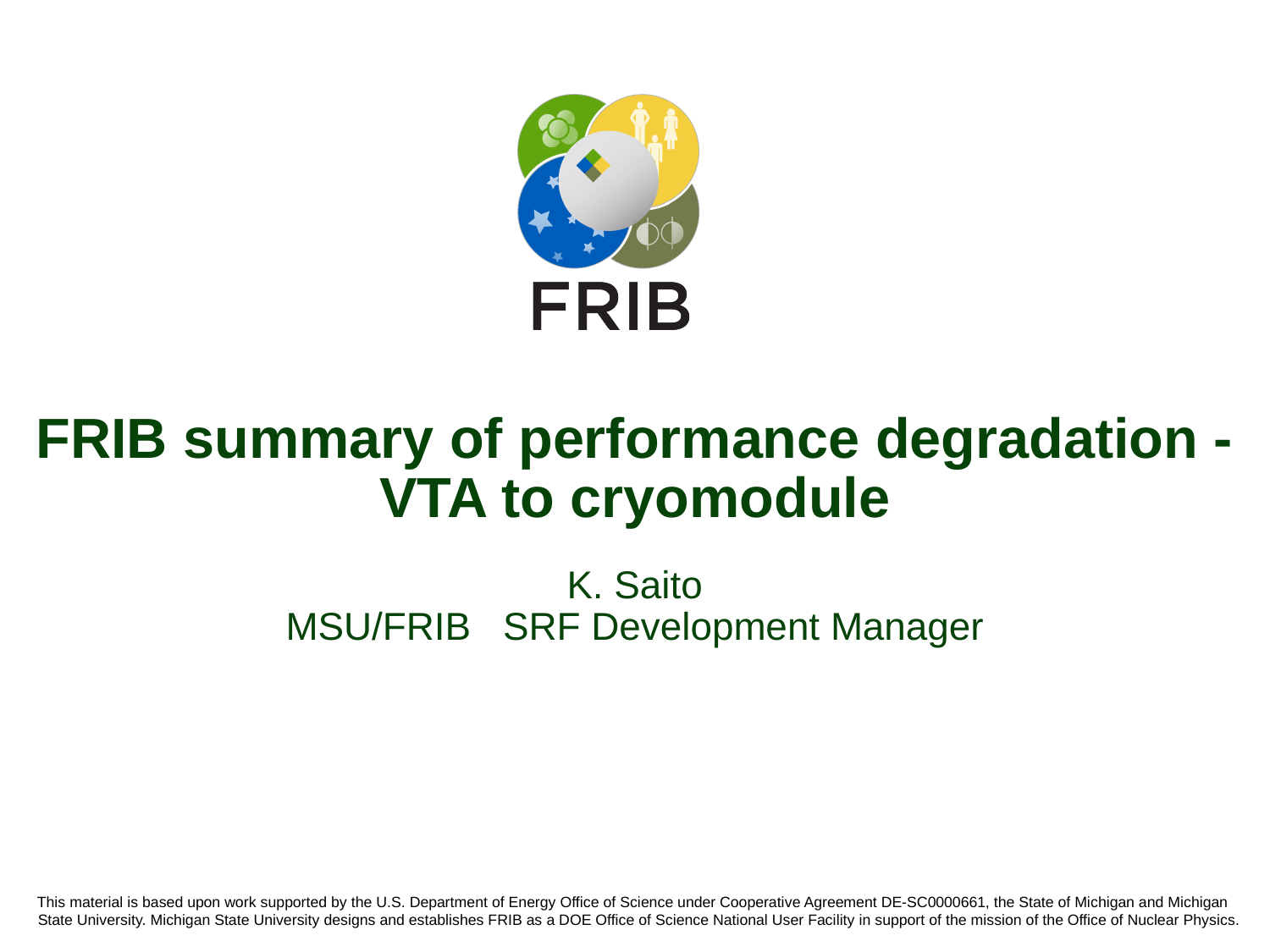

# FRIB summary of performance degradation - VTA to cryomodule
K. Saito
MSU/FRIB   SRF Development Manager